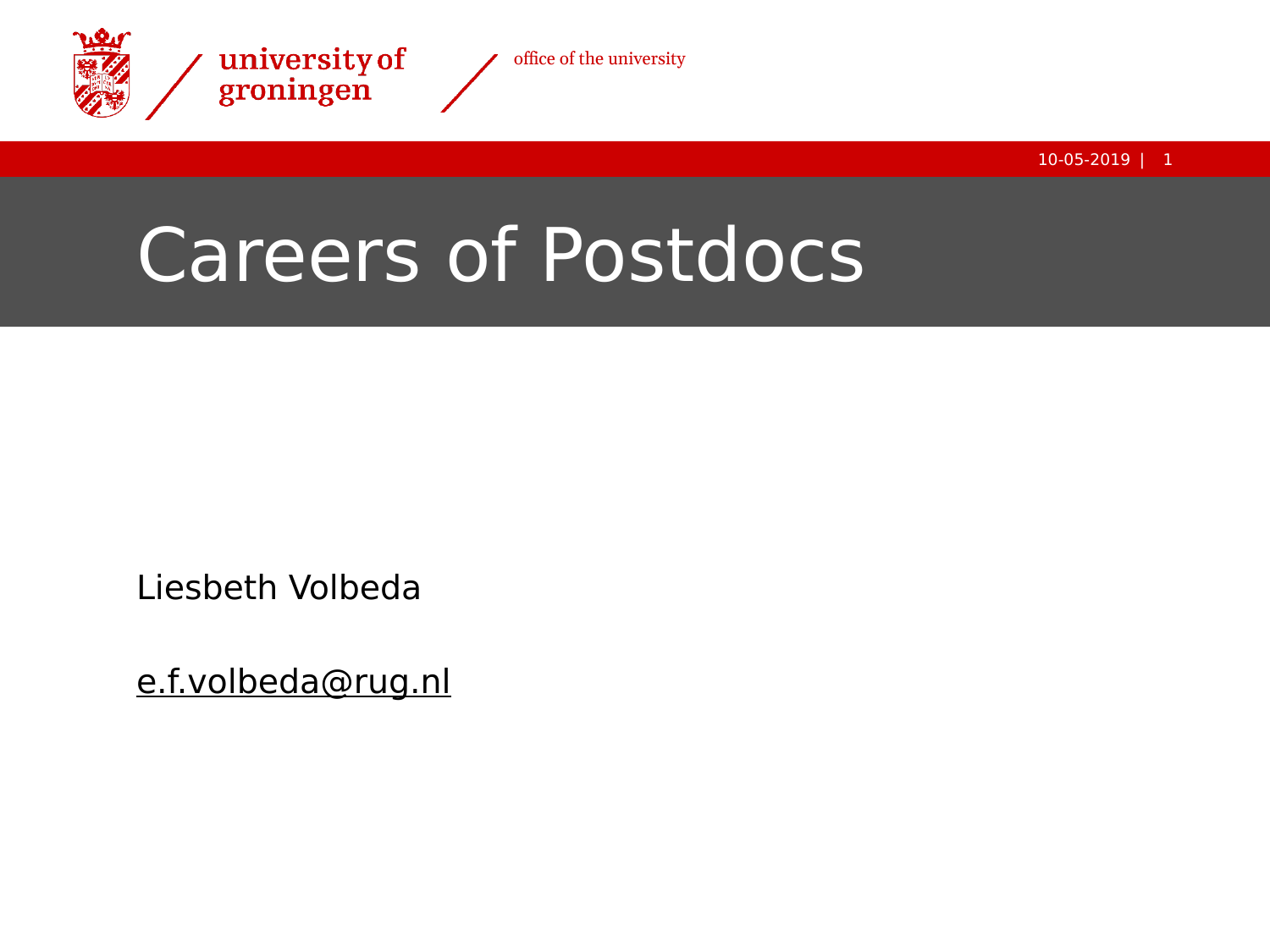

# Careers of Postdocs
Liesbeth Volbeda

e.f.volbeda@rug.nl